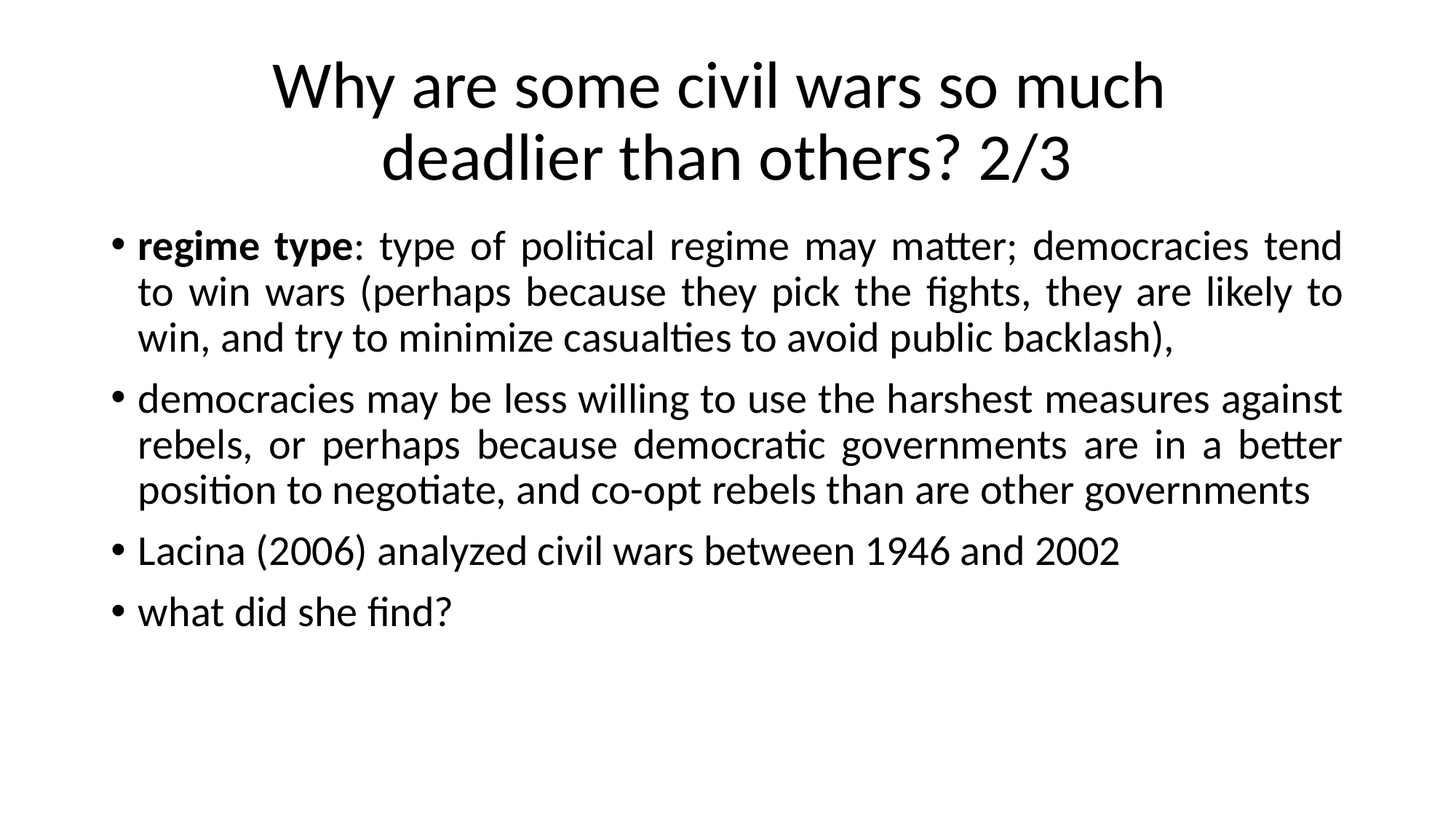

# Why are some civil wars so much deadlier than others? 2/3
regime type: type of political regime may matter; democracies tend to win wars (perhaps because they pick the fights, they are likely to win, and try to minimize casualties to avoid public backlash),
democracies may be less willing to use the harshest measures against rebels, or perhaps because democratic governments are in a better position to negotiate, and co-opt rebels than are other governments
Lacina (2006) analyzed civil wars between 1946 and 2002
what did she find?